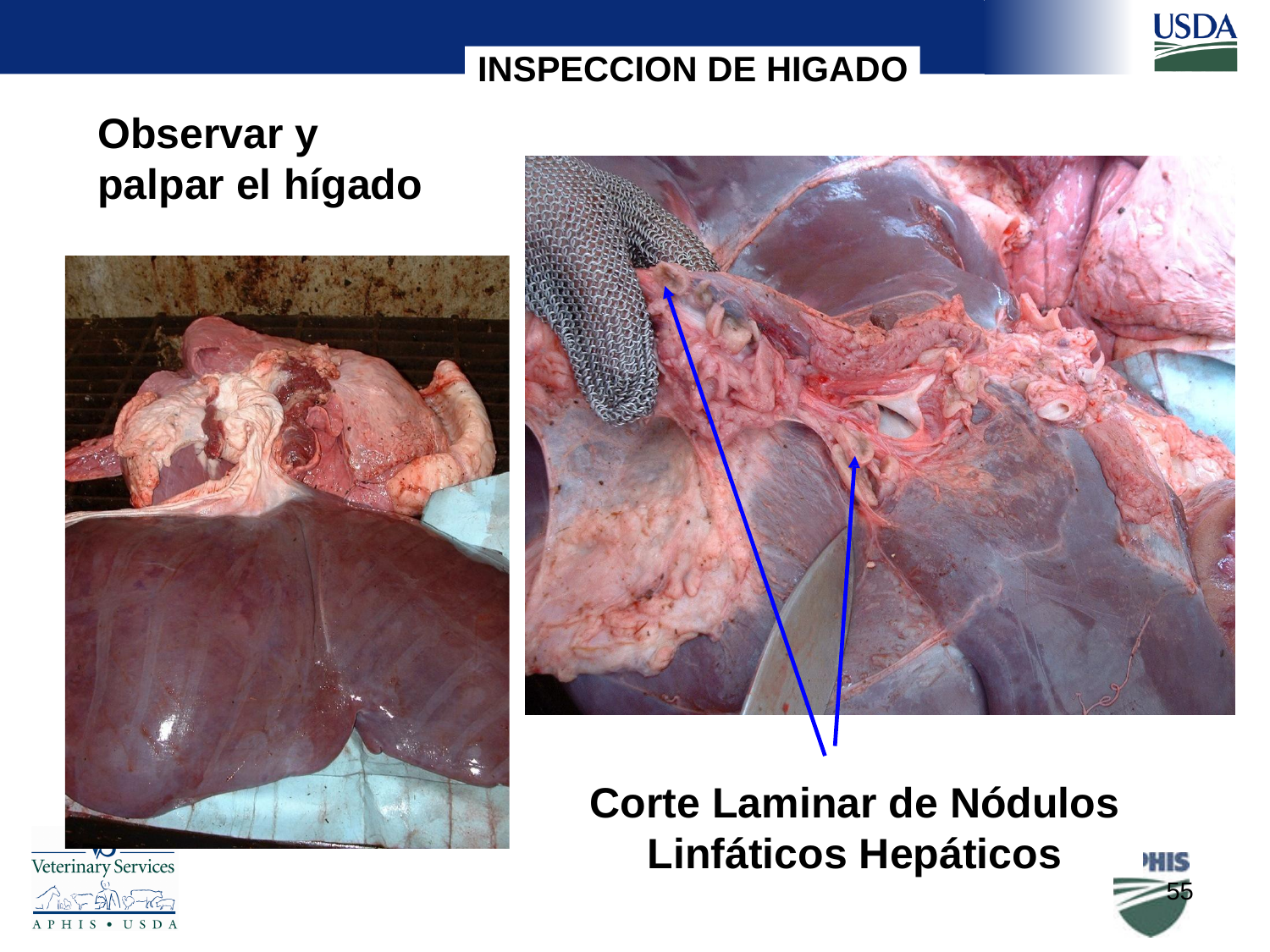

INSPECCION DE HIGADO
Observar y
palpar el hígado

Corte Laminar de Nódulos
Linfáticos Hepáticos
55